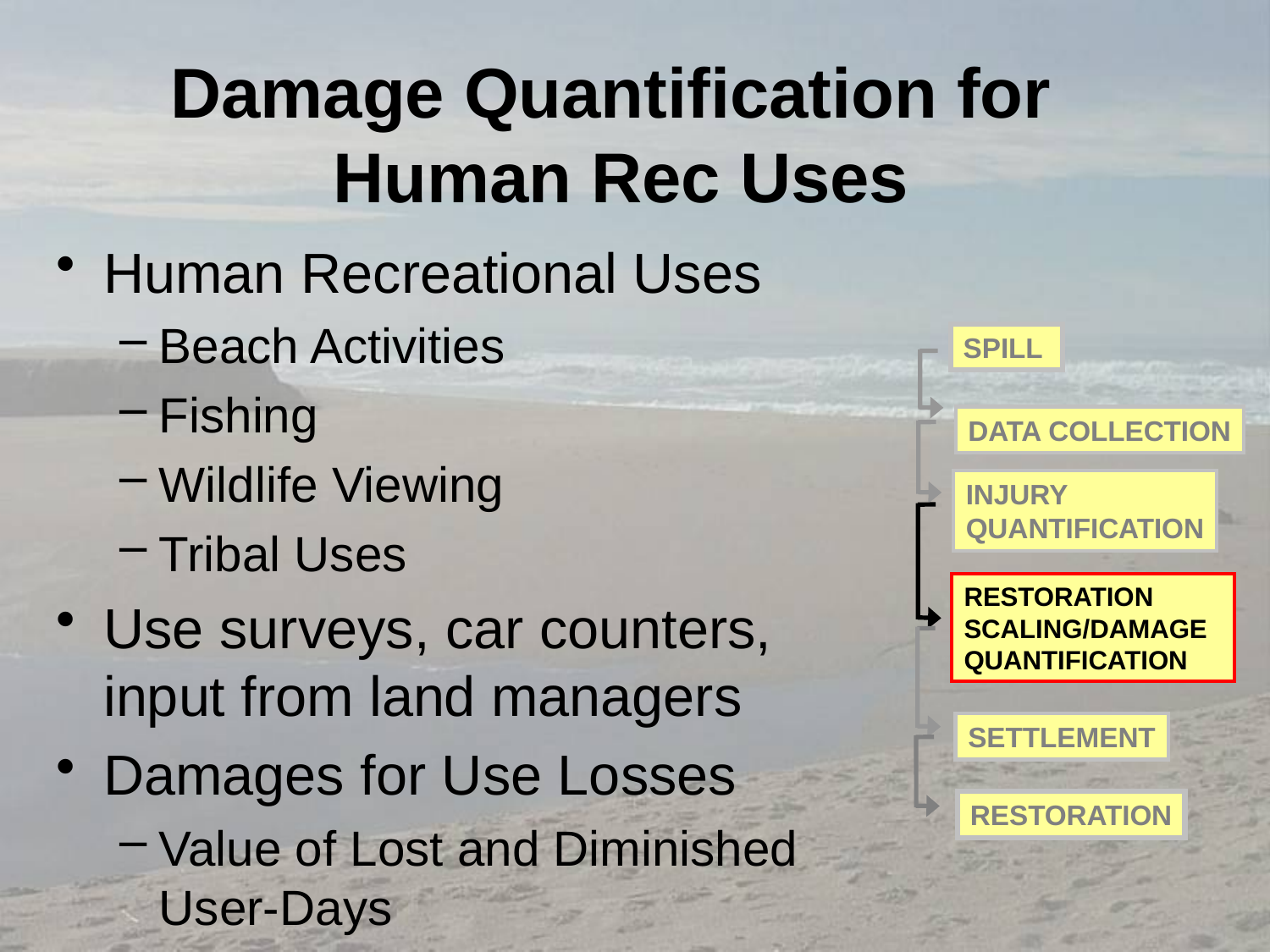

Damage Quantification for
Human Rec Uses
Human Recreational Uses
Beach Activities
Fishing
Wildlife Viewing
Tribal Uses
Use surveys, car counters, input from land managers
Damages for Use Losses
Value of Lost and Diminished User-Days
SPILL

DATA COLLECTION

INJURY
QUANTIFICATION

RESTORATION
SCALING/DAMAGE
QUANTIFICATION

SETTLEMENT

RESTORATION